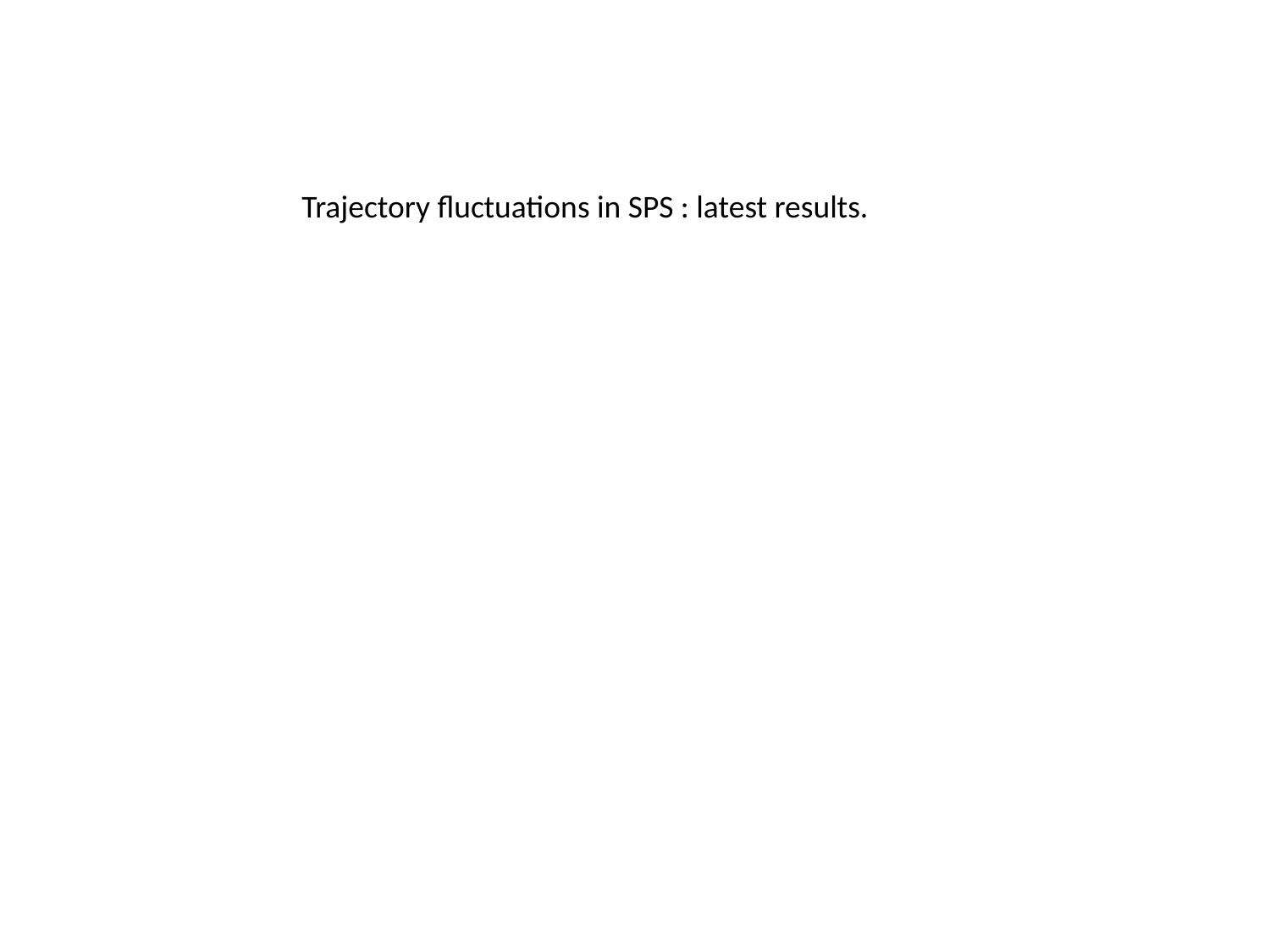

Trajectory fluctuations in SPS : latest results.